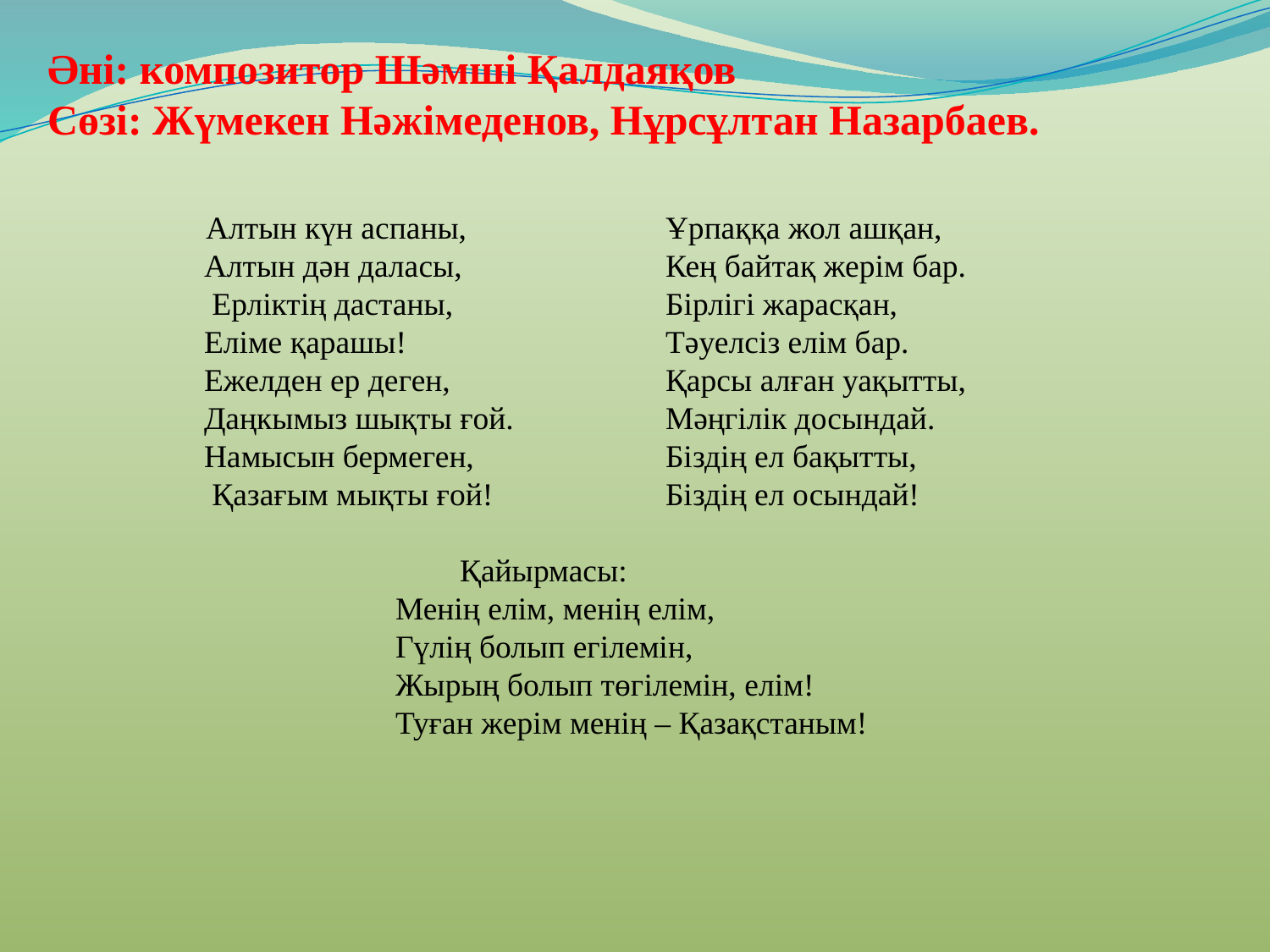

Әні: композитор Шәмші Қалдаяқов
Сөзі: Жүмекен Нәжімеденов, Нұрсұлтан Назарбаев.
        Алтын күн аспаны,            	  Ұрпаққа жол ашқан,
 	Алтын дән даласы,      	 	  Кең байтақ жерім бар.
 	 Ерліктің дастаны,         	  Бірлігі жарасқан,
  	Еліме қарашы!                       	  Тәуелсіз елім бар.
  	Ежелден ер деген,                  	  Қарсы алған уақытты,
  	Даңкымыз шықты ғой. 	 	  Мәңгілік досындай.
  	Намысын бермеген,   	 	  Біздің ел бақытты,
 	 Қазағым мықты ғой! 	 	  Біздің ел осындай!

			        Қайырмасы:
			Менің елім, менің елім,
			Гүлің болып егілемін,
			Жырың болып төгілемін, елім!
			Туған жерім менің – Қазақстаным!